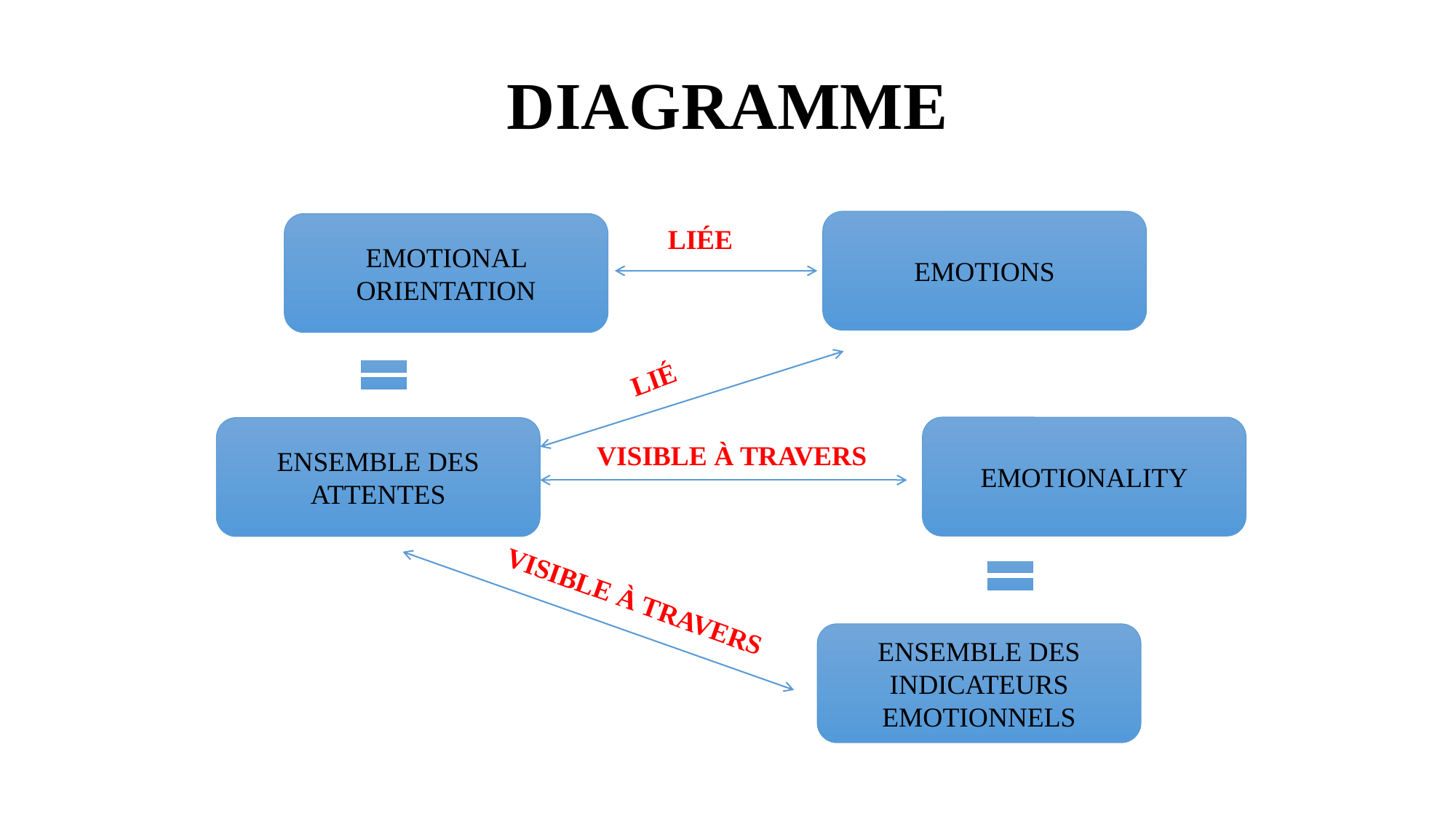

DIAGRAMME
EMOTIONS
EMOTIONAL ORIENTATION
LIÉE
LIÉ

EMOTIONALITY
ENSEMBLE DES ATTENTES
VISIBLE À TRAVERS

VISIBLE À TRAVERS
ENSEMBLE DES INDICATEURS EMOTIONNELS